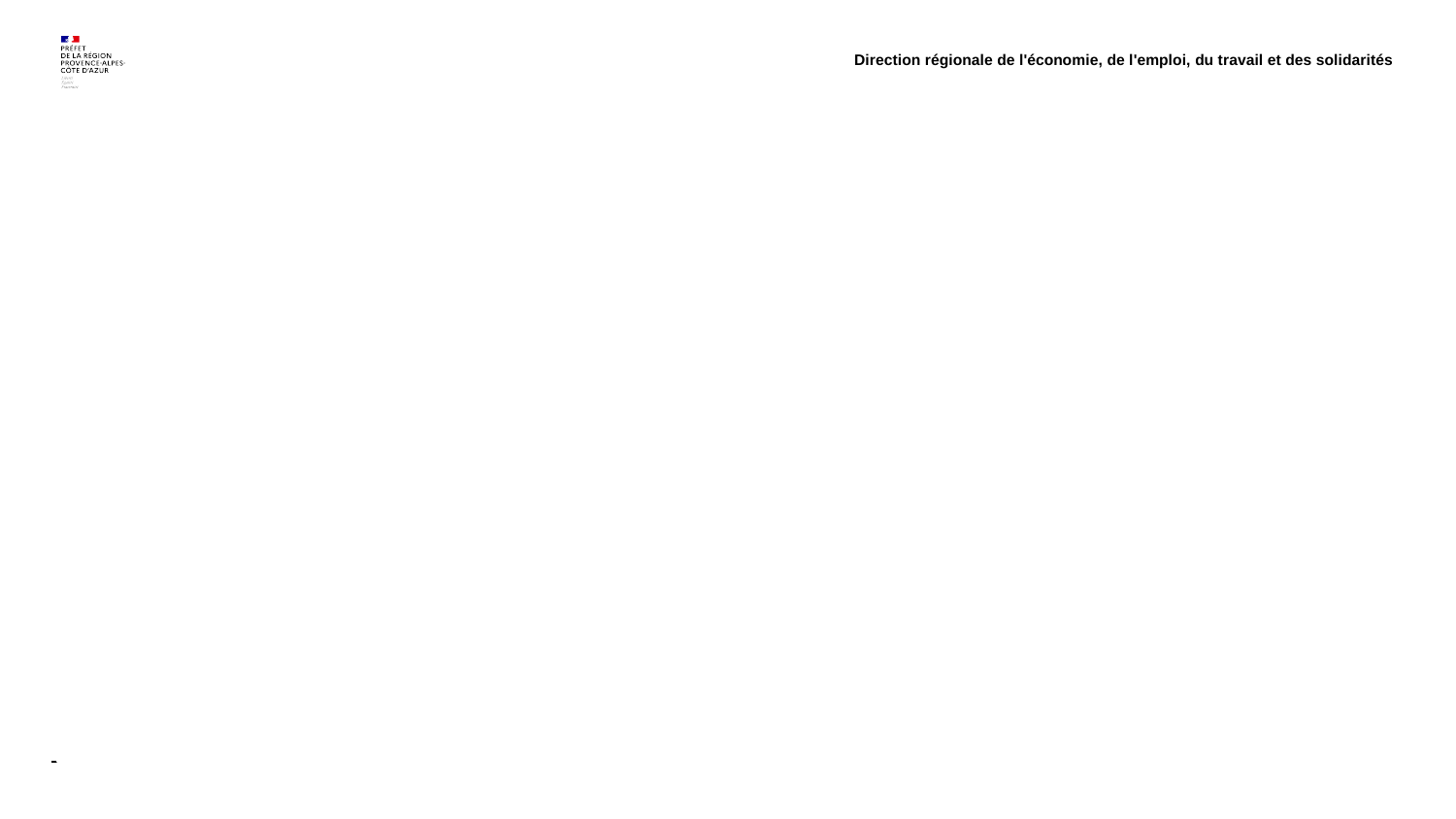

Direction régionale de l'économie, de l'emploi, du travail et des solidarités

# 5. Zoom sur les personnes hébergées
20
22/11/2024